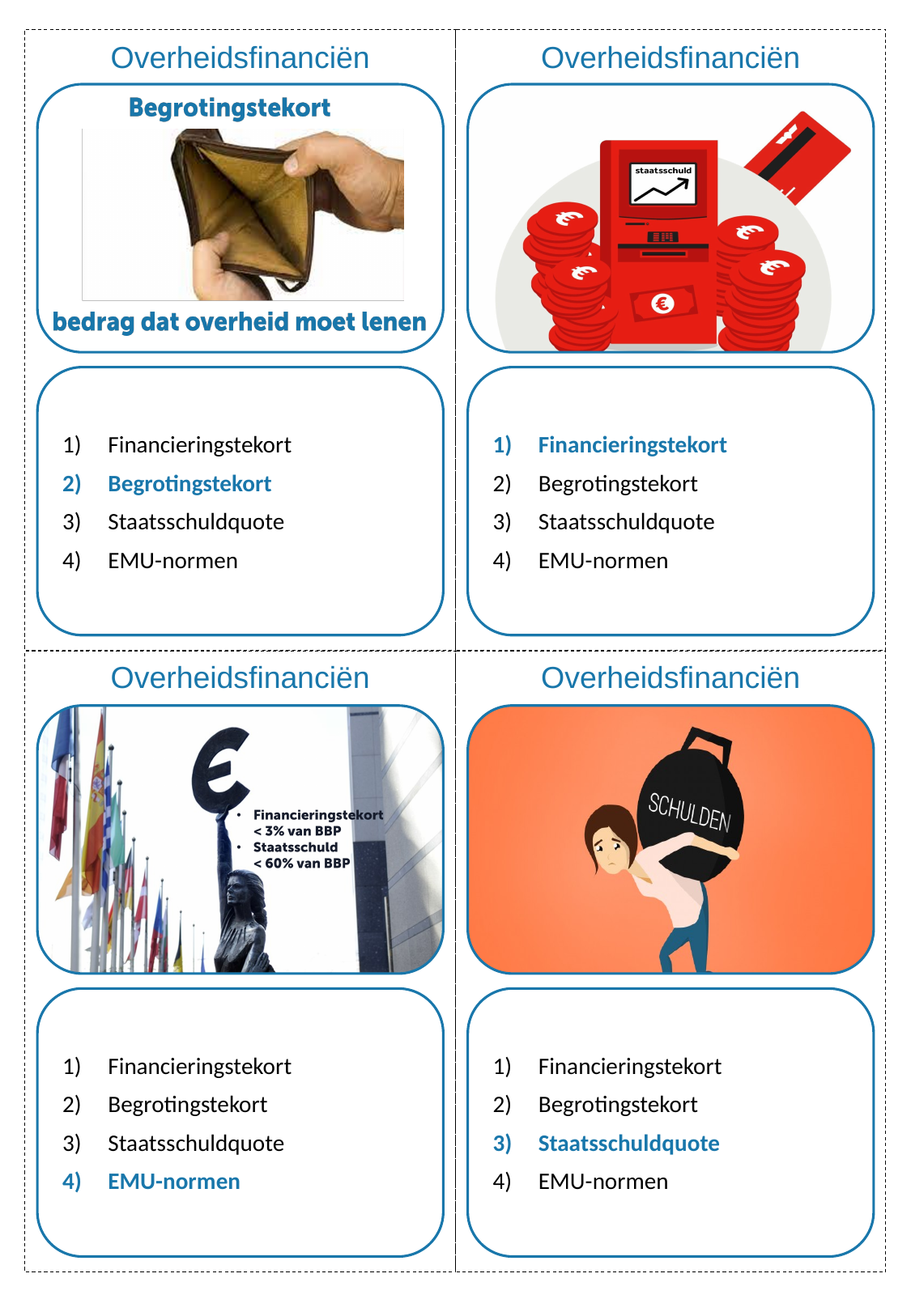

Overheidsfinanciën
Overheidsfinanciën

Financieringstekort
Begrotingstekort
Staatsschuldquote
EMU-normen
Financieringstekort
Begrotingstekort
Staatsschuldquote
EMU-normen

Overheidsfinanciën
Overheidsfinanciën

Financieringstekort
Begrotingstekort
Staatsschuldquote
EMU-normen
Financieringstekort
Begrotingstekort
Staatsschuldquote
EMU-normen